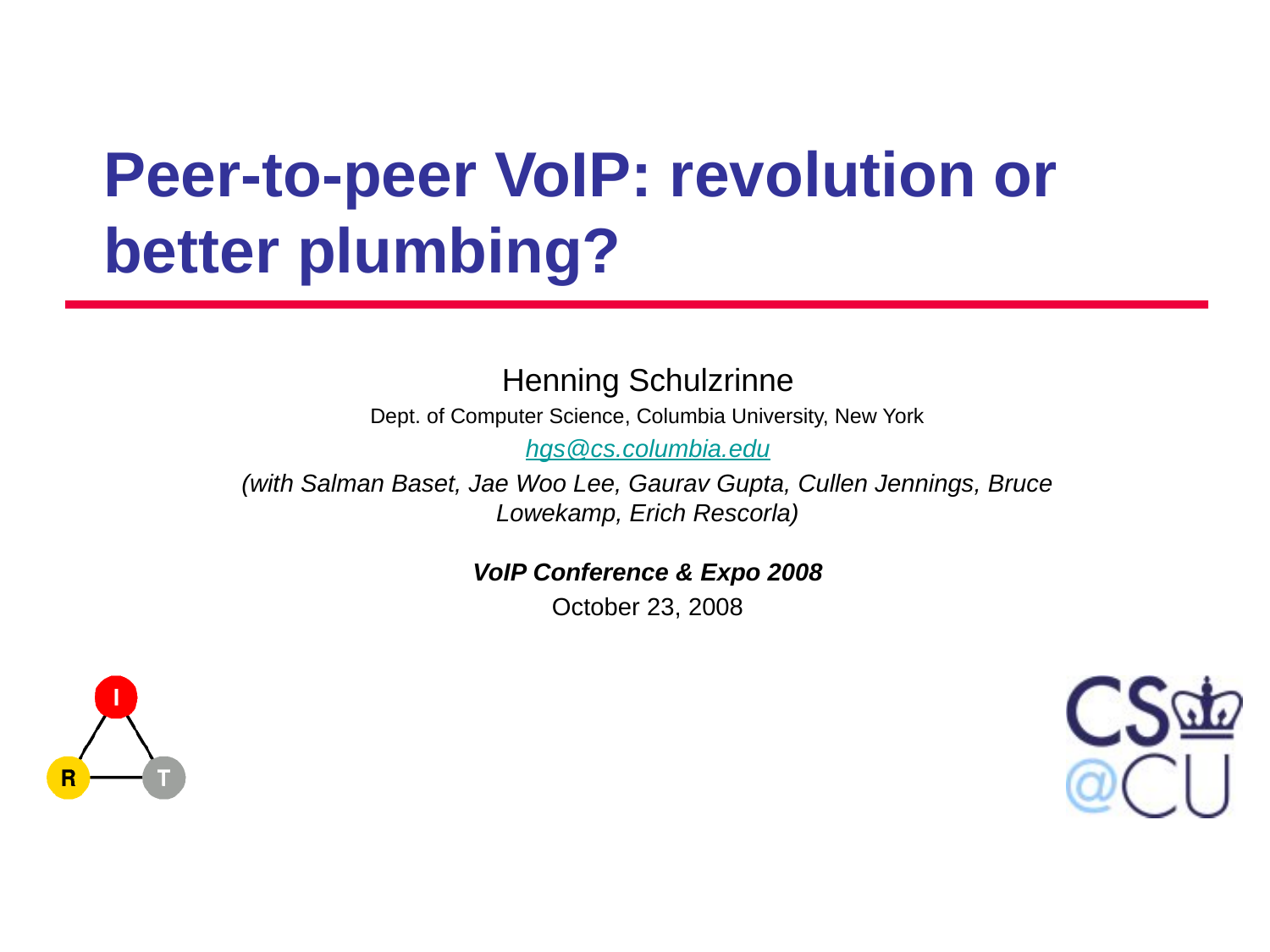

# Peer-to-peer VoIP: revolution or better plumbing?
Henning Schulzrinne
Dept. of Computer Science, Columbia University, New York
hgs@cs.columbia.edu
(with Salman Baset, Jae Woo Lee, Gaurav Gupta, Cullen Jennings, Bruce Lowekamp, Erich Rescorla)

VoIP Conference & Expo 2008
October 23, 2008